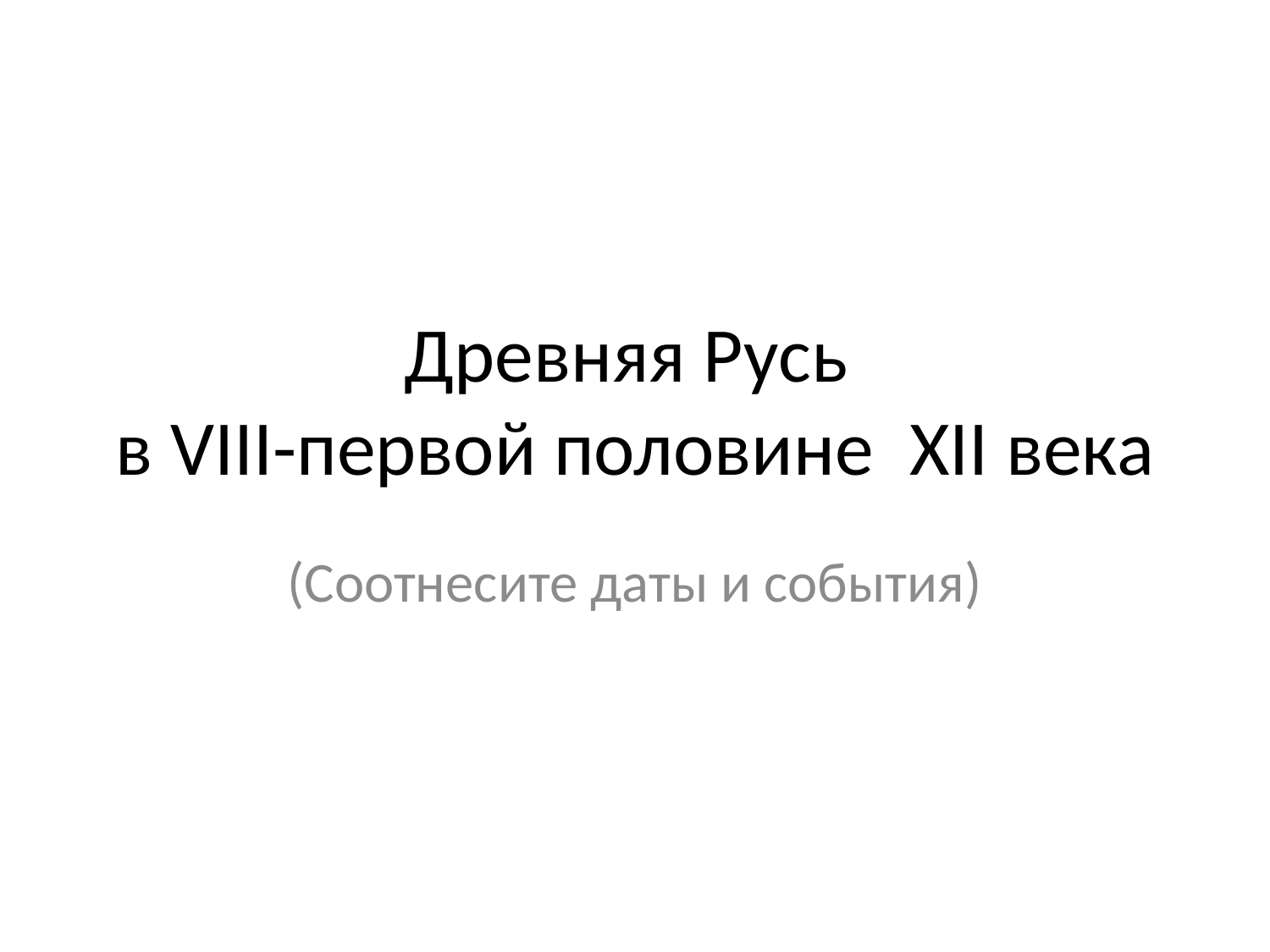

# Древняя Русь в VIII-первой половине  XII века
(Соотнесите даты и события)